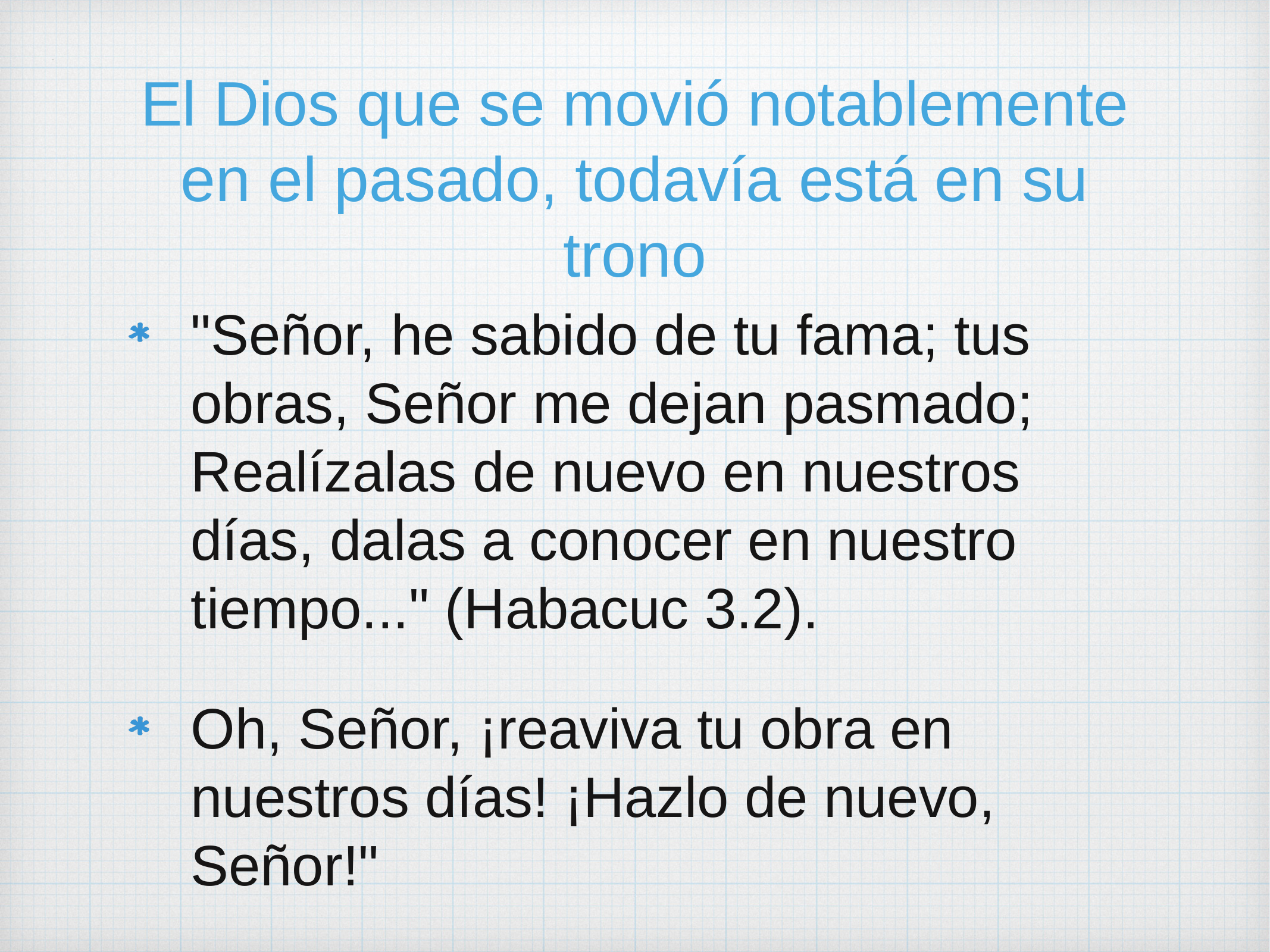

# El Dios que se movió notablemente en el pasado, todavía está en su trono
"Señor, he sabido de tu fama; tus obras, Señor me dejan pasmado; Realízalas de nuevo en nuestros días, dalas a conocer en nuestro tiempo..." (Habacuc 3.2).
Oh, Señor, ¡reaviva tu obra en nuestros días! ¡Hazlo de nuevo, Señor!"